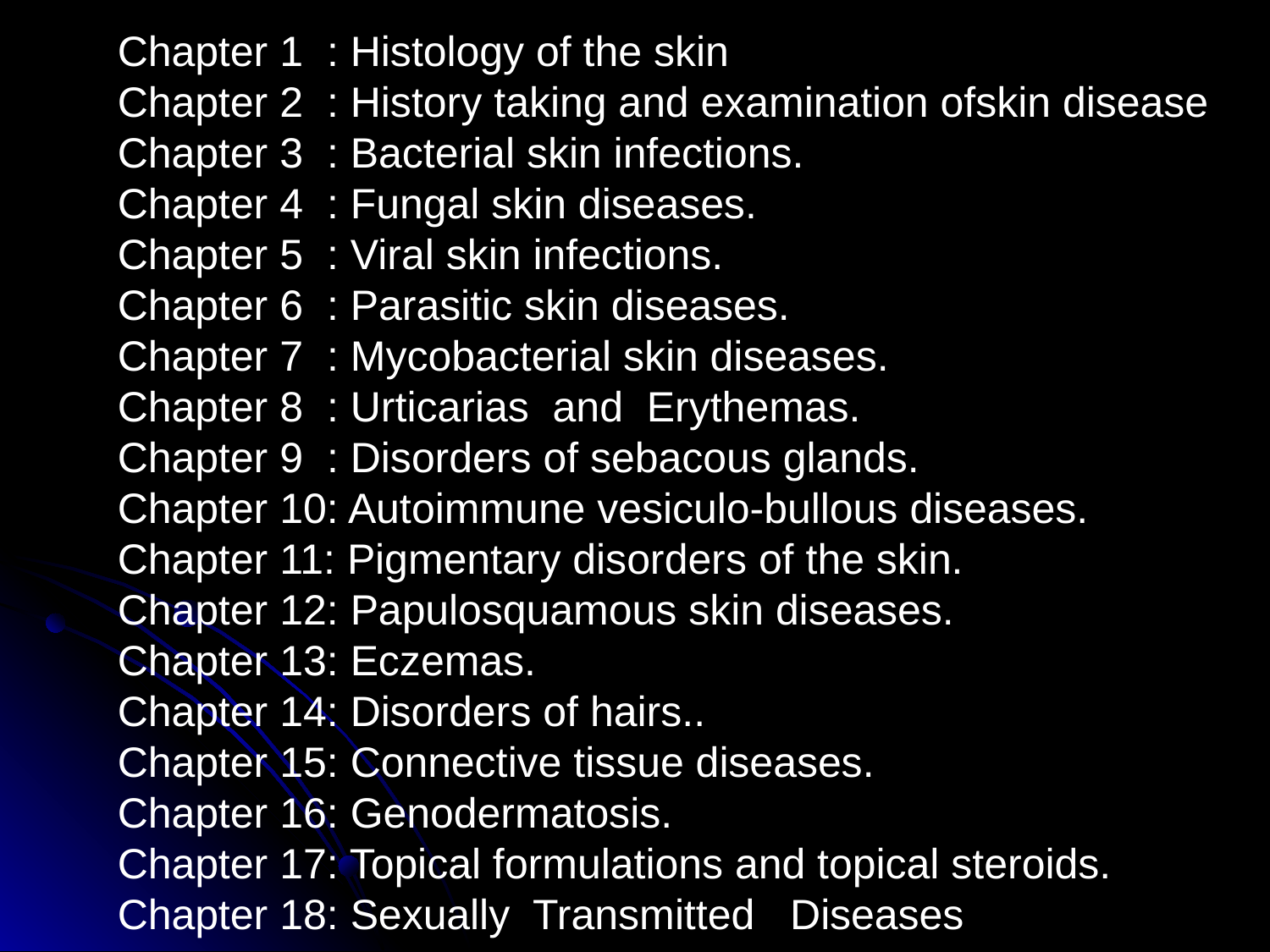

Chapter 1  : Histology of the skin
Chapter 2  : History taking and examination ofskin disease
Chapter 3  : Bacterial skin infections.
Chapter 4  : Fungal skin diseases.
Chapter 5  : Viral skin infections.
Chapter 6  : Parasitic skin diseases.
Chapter 7  : Mycobacterial skin diseases.
Chapter 8  : Urticarias  and  Erythemas.
Chapter 9  : Disorders of sebacous glands.
Chapter 10: Autoimmune vesiculo-bullous diseases.
Chapter 11: Pigmentary disorders of the skin.
Chapter 12: Papulosquamous skin diseases.
Chapter 13: Eczemas.
Chapter 14: Disorders of hairs..
Chapter 15: Connective tissue diseases.
Chapter 16: Genodermatosis.
Chapter 17: Topical formulations and topical steroids.
Chapter 18: Sexually  Transmitted   Diseases